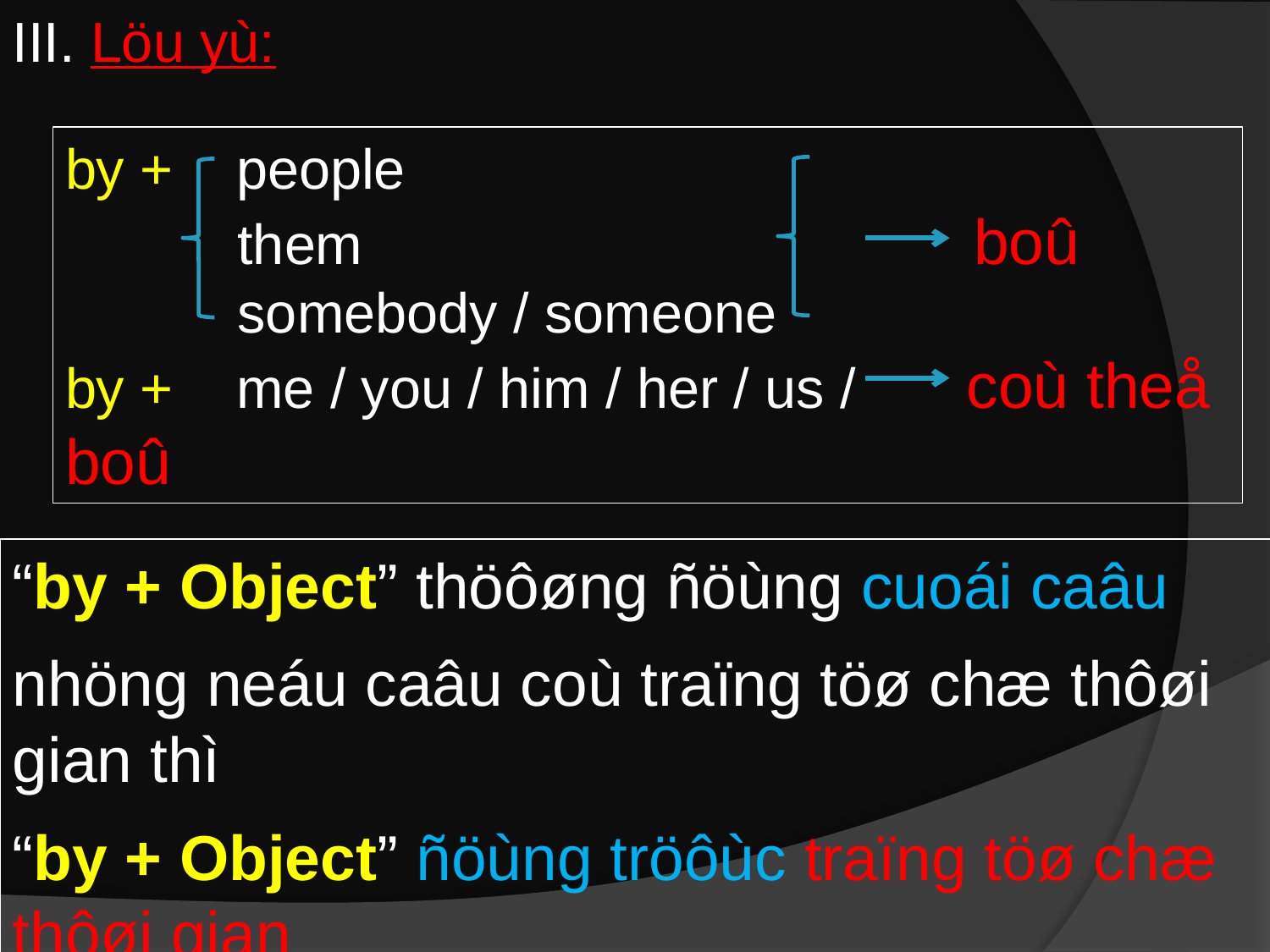

III. Löu yù:
by +    people
           them                                       boû
           somebody / someone
by +    me / you / him / her / us /       coù theå boû

“by + Object” thöôøng ñöùng cuoái caâu
nhöng neáu caâu coù traïng töø chæ thôøi gian thì
“by + Object” ñöùng tröôùc traïng töø chæ thôøi gian